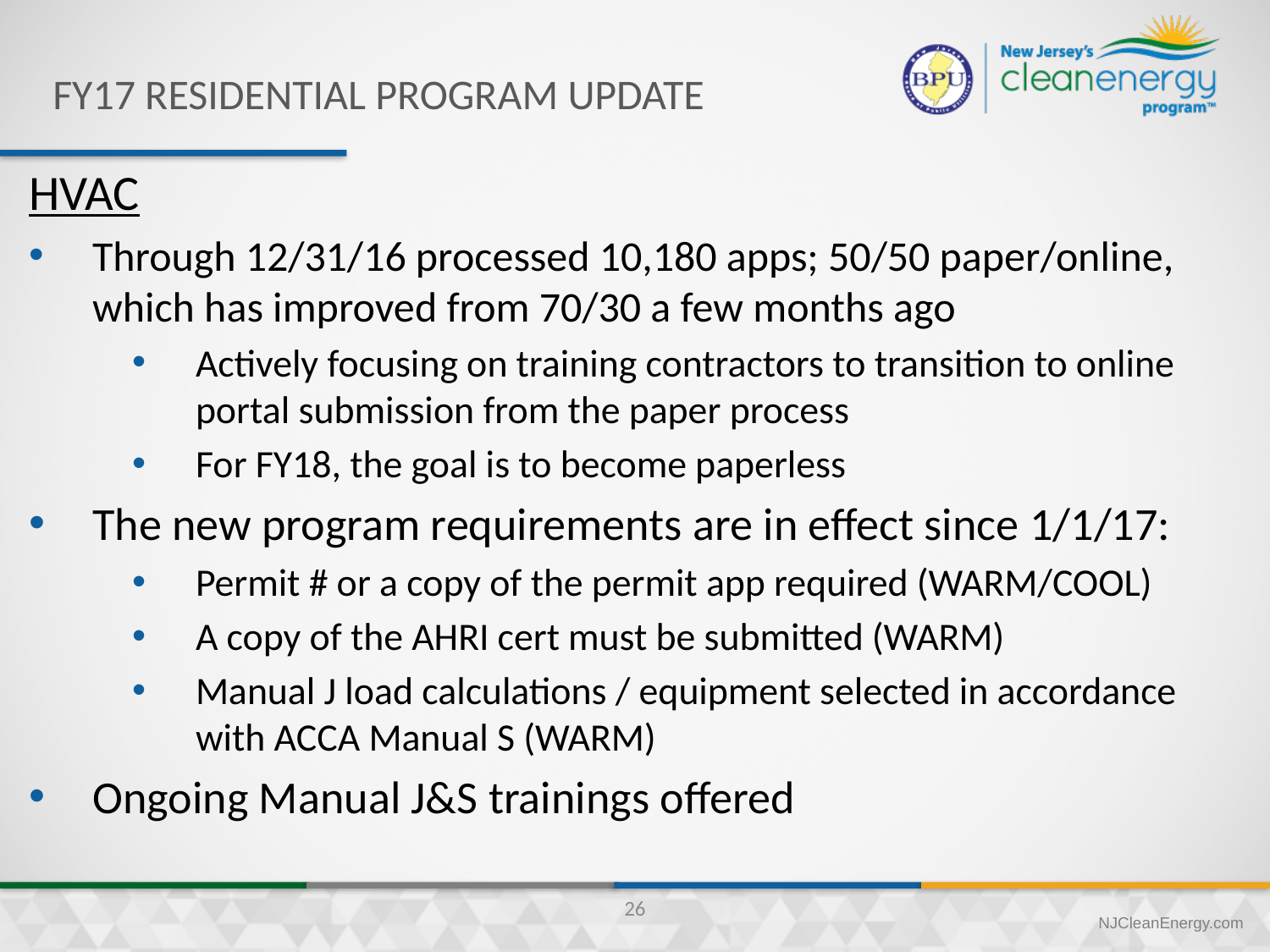

FY17 Residential Program Update
HVAC
Through 12/31/16 processed 10,180 apps; 50/50 paper/online, which has improved from 70/30 a few months ago
Actively focusing on training contractors to transition to online portal submission from the paper process
For FY18, the goal is to become paperless
The new program requirements are in effect since 1/1/17:
Permit # or a copy of the permit app required (WARM/COOL)
A copy of the AHRI cert must be submitted (WARM)
Manual J load calculations / equipment selected in accordance with ACCA Manual S (WARM)
Ongoing Manual J&S trainings offered

26